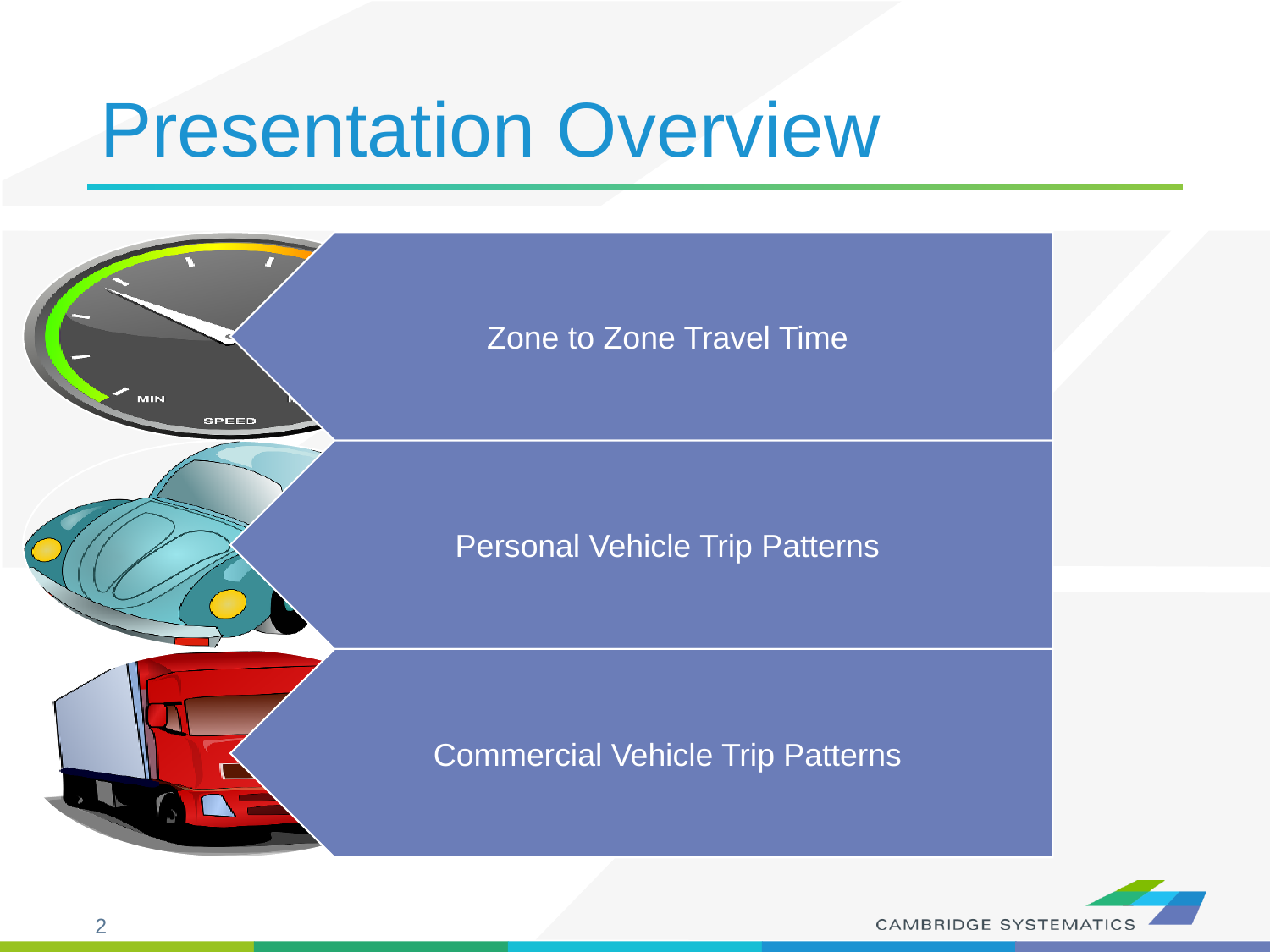

# Presentation Overview
Zone to Zone Travel Time
Personal Vehicle Trip Patterns
Commercial Vehicle Trip Patterns